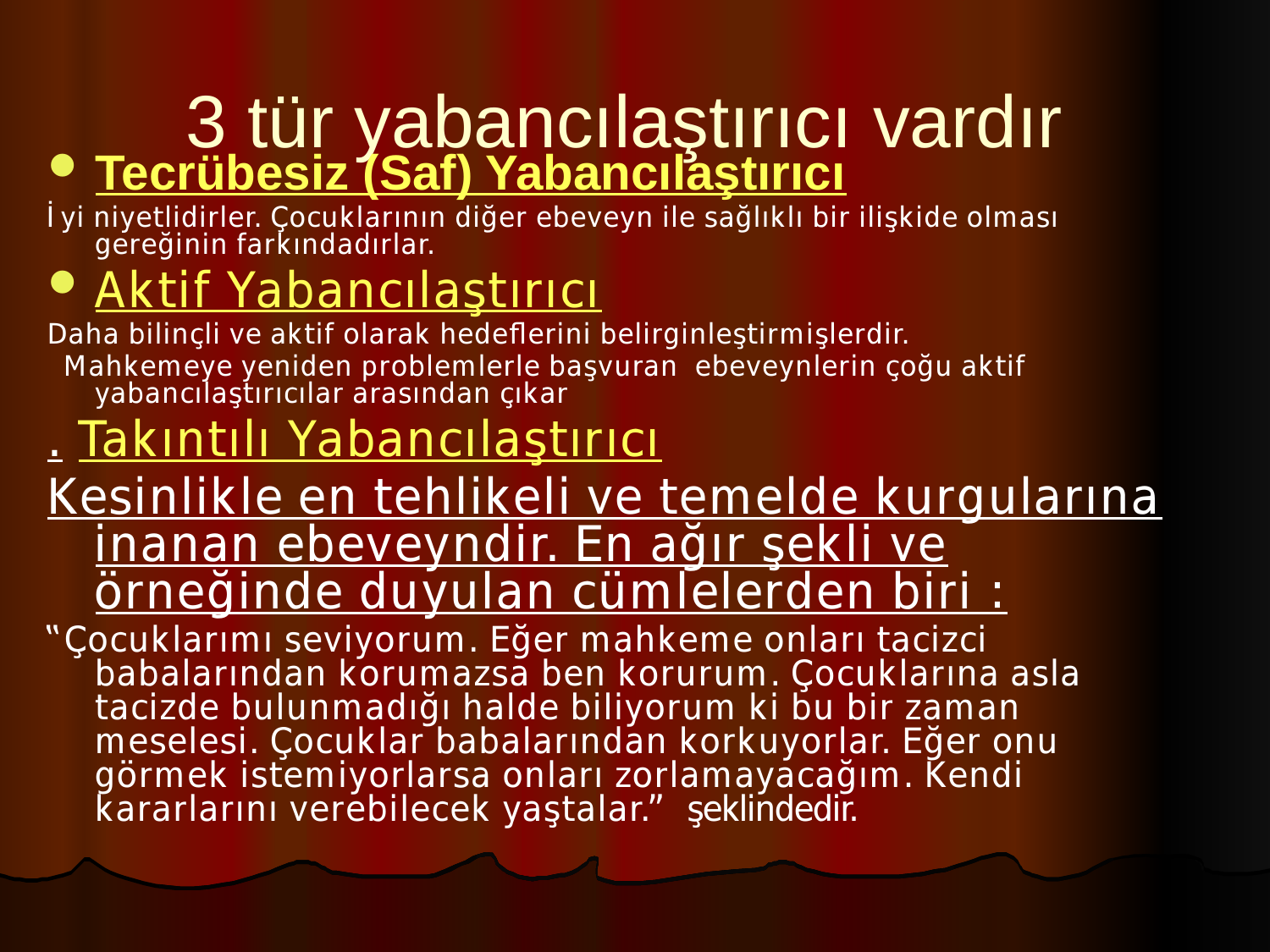

3 tür yabancılaştırıcı vardır
Tecrübesiz (Saf) Yabancılaştırıcı
İyi niyetlidirler. Çocuklarının diğer ebeveyn ile sağlıklı bir ilişkide olması gereğinin farkındadırlar.
Aktif Yabancılaştırıcı
Daha bilinçli ve aktif olarak hedeflerini belirginleştirmişlerdir.
  Mahkemeye yeniden problemlerle başvuran  ebeveynlerin çoğu aktif yabancılaştırıcılar arasından çıkar
. Takıntılı Yabancılaştırıcı
Kesinlikle en tehlikeli ve temelde kurgularına inanan ebeveyndir. En ağır şekli ve örneğinde duyulan cümlelerden biri :
“Çocuklarımı seviyorum. Eğer mahkeme onları tacizci babalarından korumazsa ben korurum. Çocuklarına asla tacizde bulunmadığı halde biliyorum ki bu bir zaman meselesi. Çocuklar babalarından korkuyorlar. Eğer onu görmek istemiyorlarsa onları zorlamayacağım. Kendi kararlarını verebilecek yaştalar.”  şeklindedir.